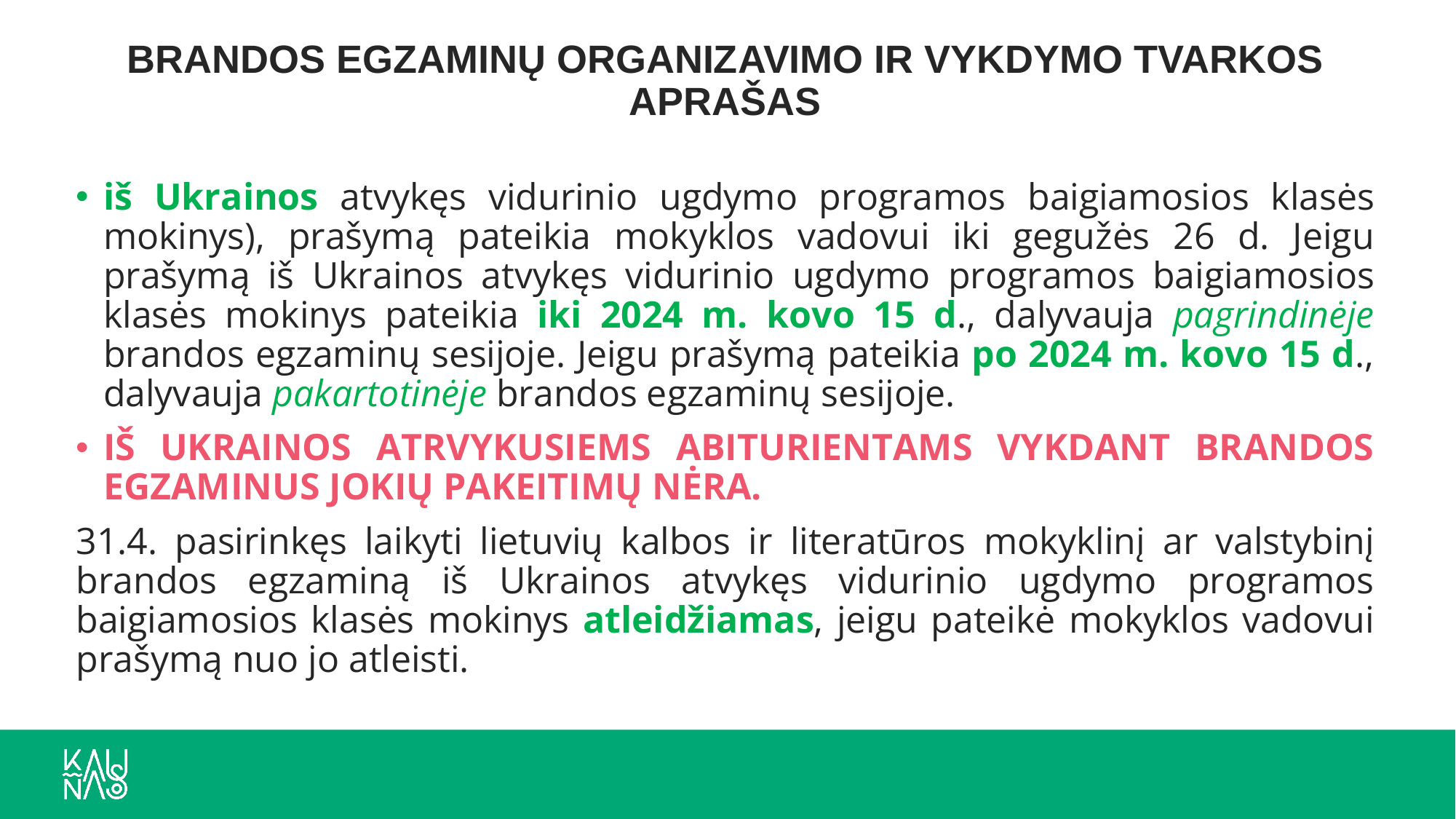

# BRANDOS EGZAMINŲ ORGANIZAVIMO IR VYKDYMO TVARKOS APRAŠAS
iš Ukrainos atvykęs vidurinio ugdymo programos baigiamosios klasės mokinys), prašymą pateikia mokyklos vadovui iki gegužės 26 d. Jeigu prašymą iš Ukrainos atvykęs vidurinio ugdymo programos baigiamosios klasės mokinys pateikia iki 2024 m. kovo 15 d., dalyvauja pagrindinėje brandos egzaminų sesijoje. Jeigu prašymą pateikia po 2024 m. kovo 15 d., dalyvauja pakartotinėje brandos egzaminų sesijoje.
IŠ UKRAINOS ATRVYKUSIEMS ABITURIENTAMS VYKDANT BRANDOS EGZAMINUS JOKIŲ PAKEITIMŲ NĖRA.
31.4. pasirinkęs laikyti lietuvių kalbos ir literatūros mokyklinį ar valstybinį brandos egzaminą iš Ukrainos atvykęs vidurinio ugdymo programos baigiamosios klasės mokinys atleidžiamas, jeigu pateikė mokyklos vadovui prašymą nuo jo atleisti.